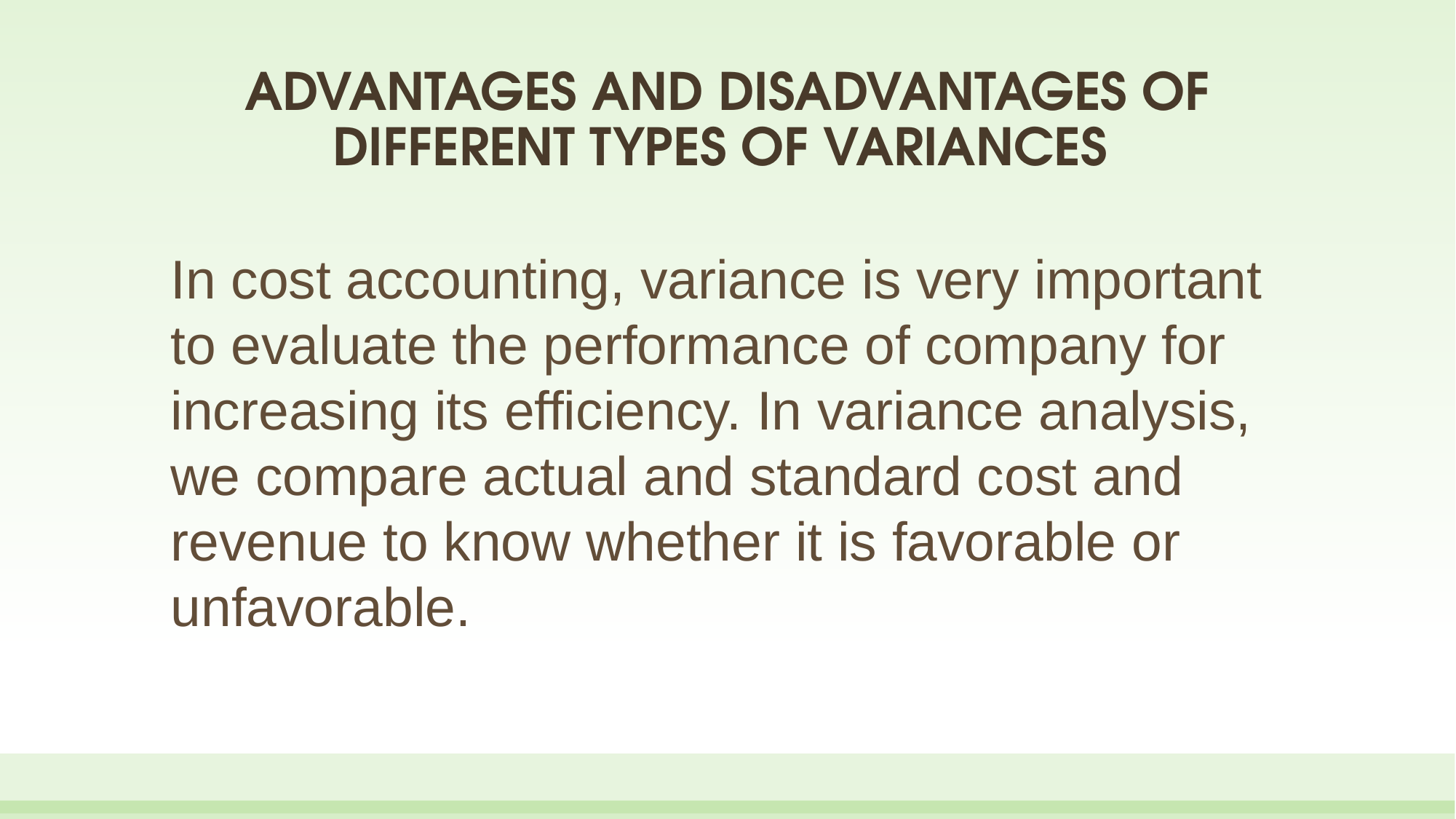

# ADVANTAGES AND DISADVANTAGES OF DIFFERENT TYPES OF VARIANCES
In cost accounting, variance is very important to evaluate the performance of company for increasing its efficiency. In variance analysis, we compare actual and standard cost and revenue to know whether it is favorable or unfavorable.